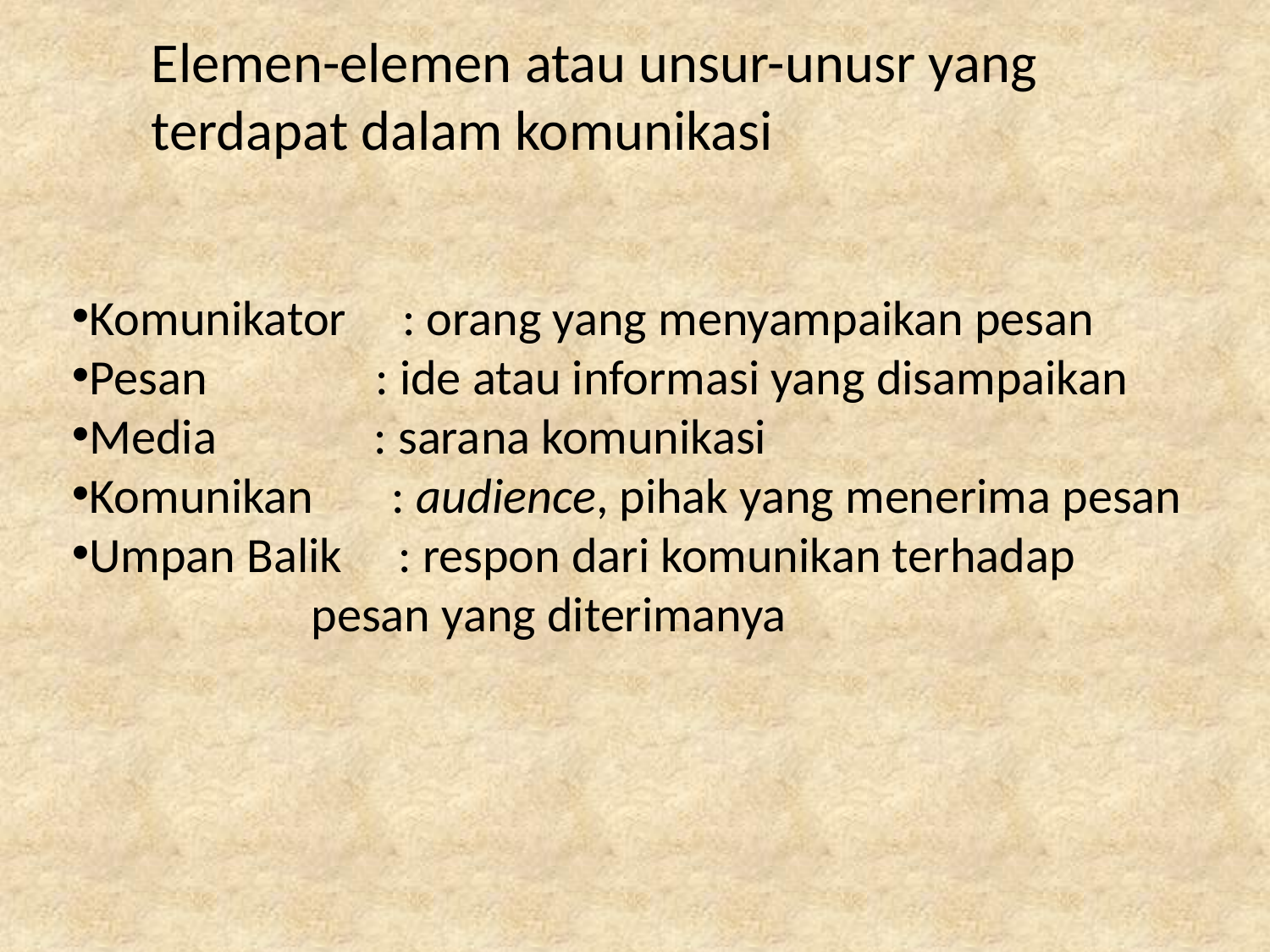

Elemen-elemen atau unsur-unusr yang terdapat dalam komunikasi
Komunikator     : orang yang menyampaikan pesan
Pesan               : ide atau informasi yang disampaikan
Media              : sarana komunikasi
Komunikan       : audience, pihak yang menerima pesan
Umpan Balik     : respon dari komunikan terhadap 		          pesan yang diterimanya